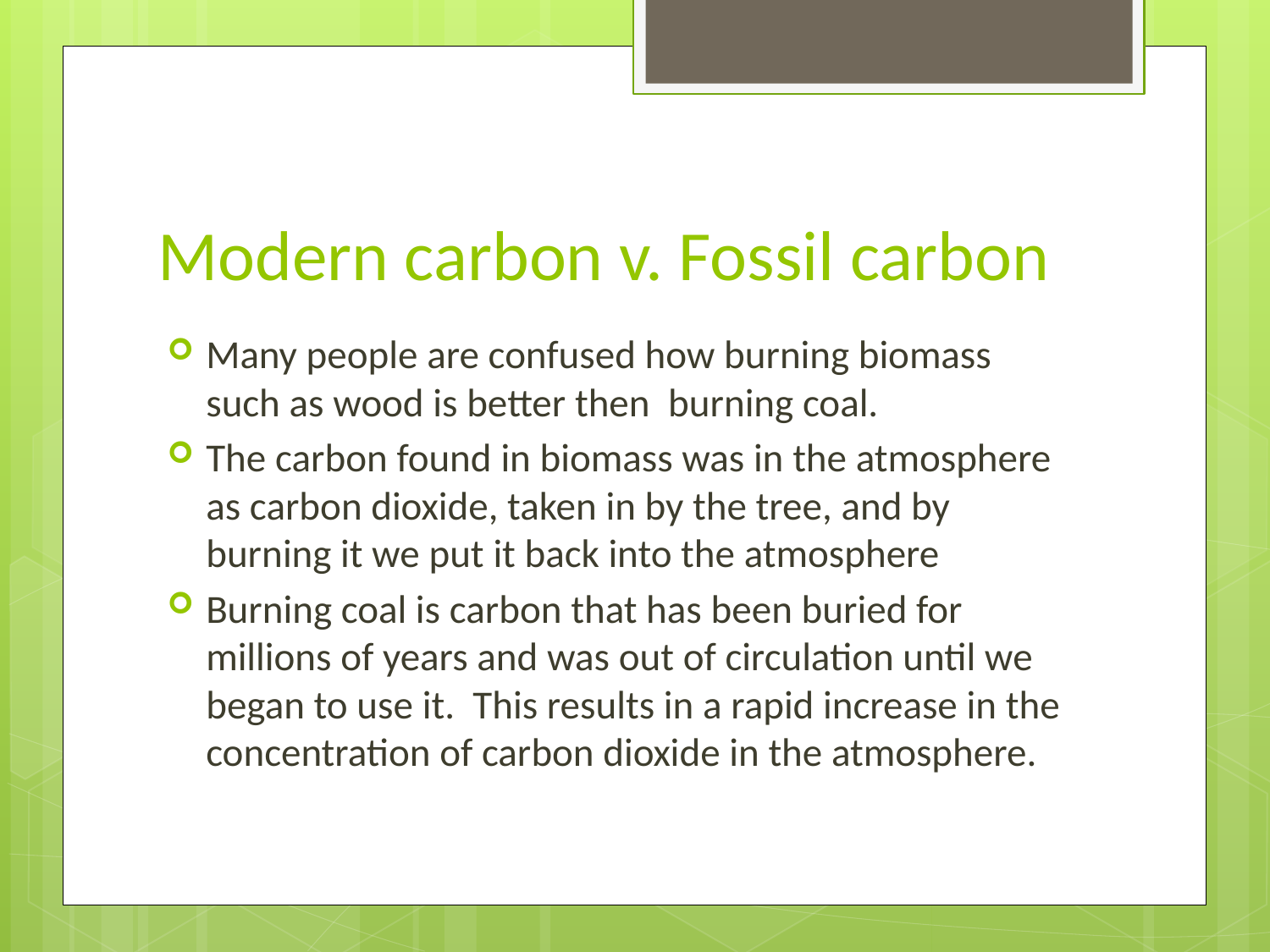

# Modern carbon v. Fossil carbon
Many people are confused how burning biomass such as wood is better then  burning coal.
The carbon found in biomass was in the atmosphere as carbon dioxide, taken in by the tree, and by burning it we put it back into the atmosphere
Burning coal is carbon that has been buried for millions of years and was out of circulation until we began to use it.  This results in a rapid increase in the concentration of carbon dioxide in the atmosphere.